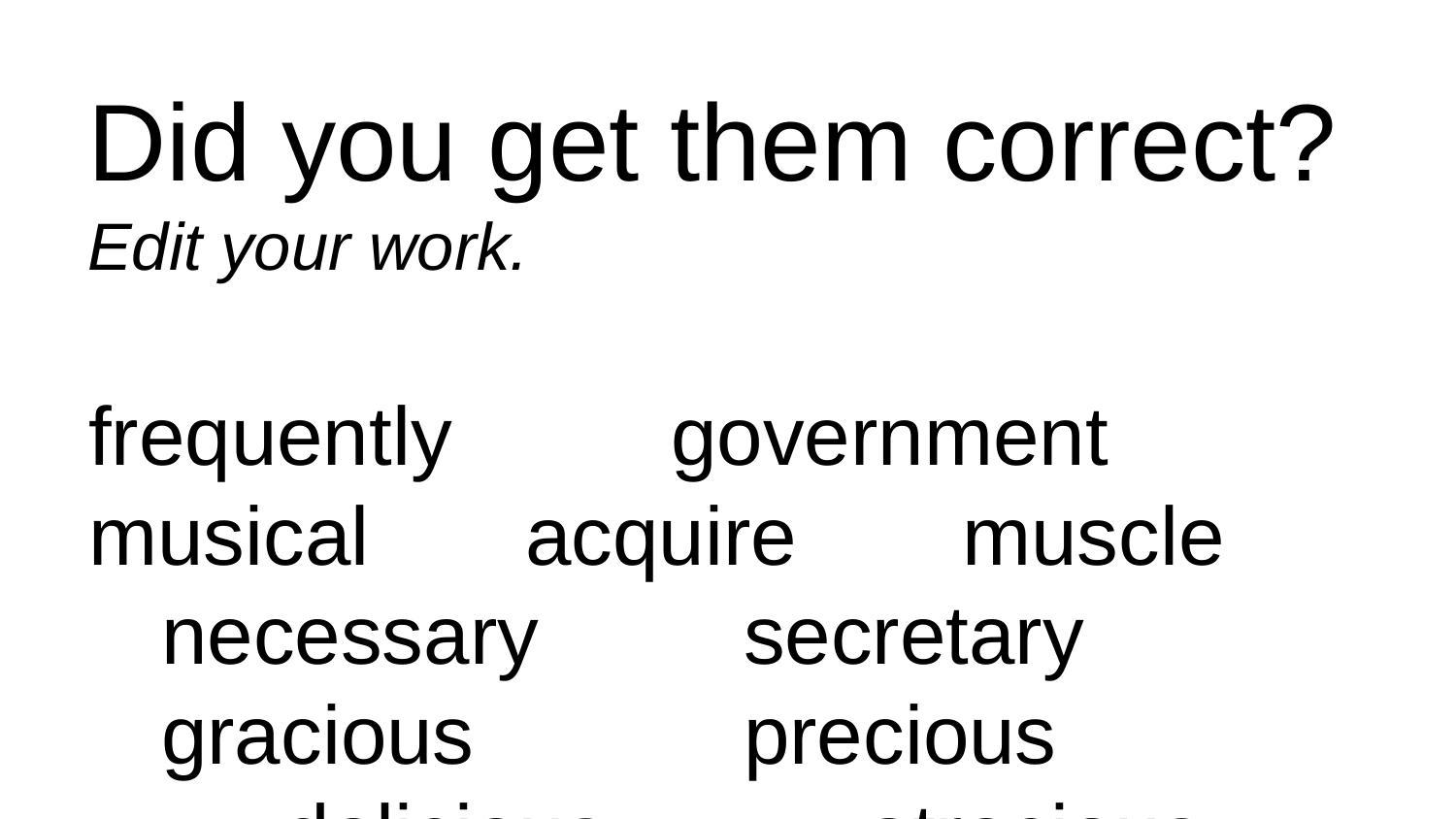

Did you get them correct?
Edit your work.

frequently		government		musical		acquire		muscle		necessary		secretary		gracious		precious		delicious		atrocious